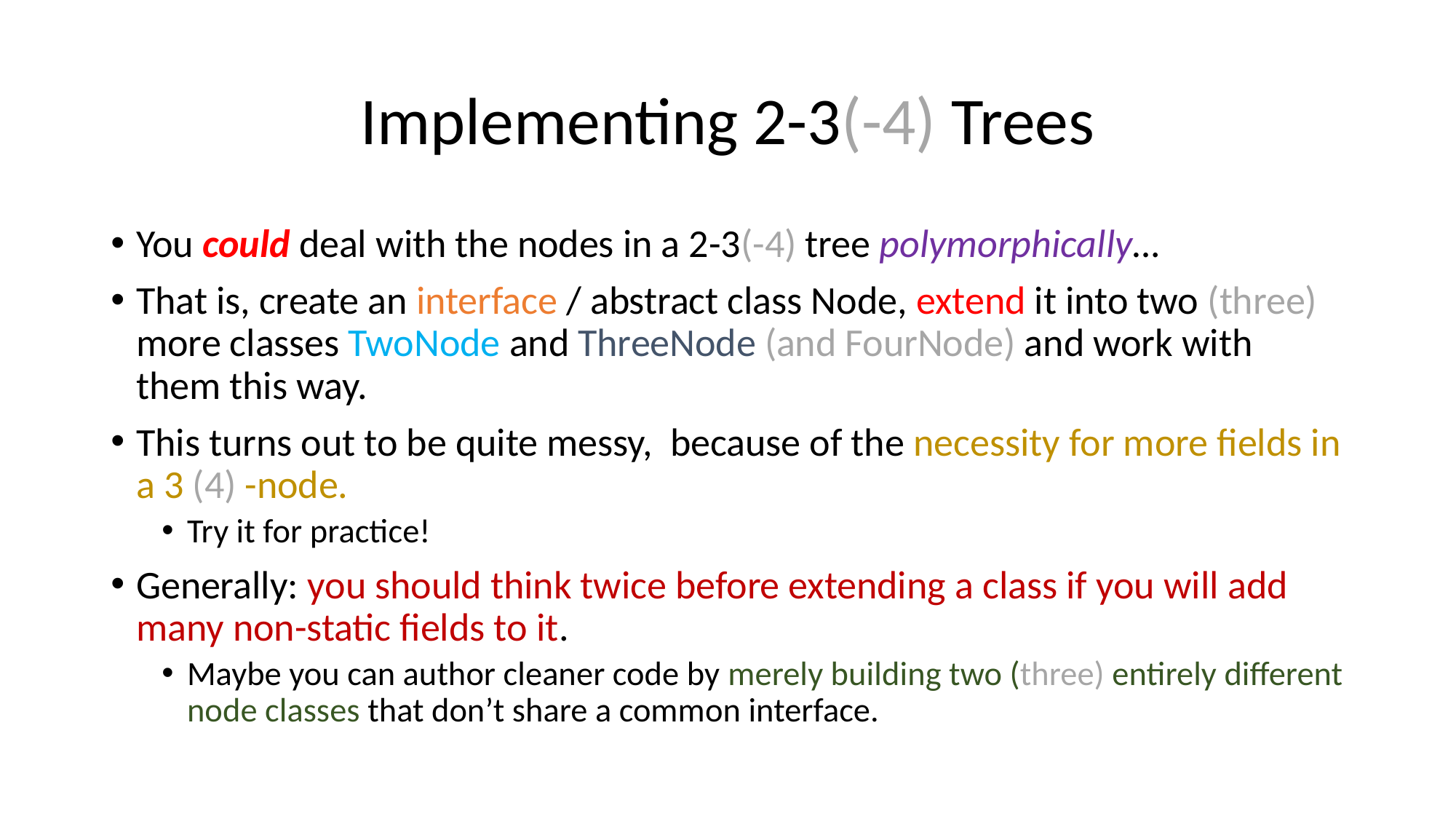

# Implementing 2-3(-4) Trees
You could deal with the nodes in a 2-3(-4) tree polymorphically…
That is, create an interface / abstract class Node, extend it into two (three) more classes TwoNode and ThreeNode (and FourNode) and work with them this way.
This turns out to be quite messy,  because of the necessity for more fields in a 3 (4) -node.
Try it for practice!
Generally: you should think twice before extending a class if you will add many non-static fields to it.
Maybe you can author cleaner code by merely building two (three) entirely different node classes that don’t share a common interface.